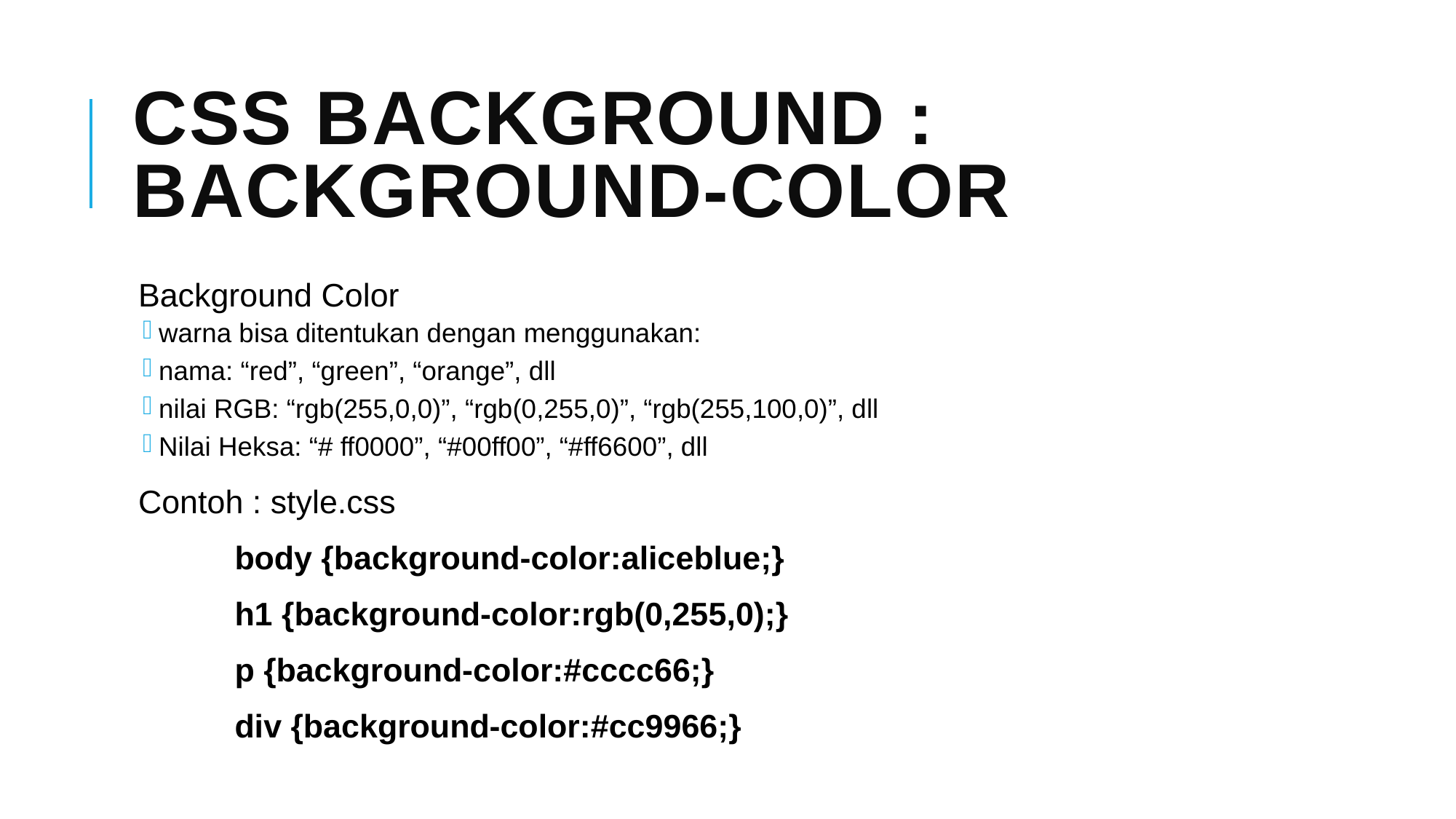

# CSS Background : background-color
Background Color
warna bisa ditentukan dengan menggunakan:
nama: “red”, “green”, “orange”, dll
nilai RGB: “rgb(255,0,0)”, “rgb(0,255,0)”, “rgb(255,100,0)”, dll
Nilai Heksa: “# ff0000”, “#00ff00”, “#ff6600”, dll
Contoh : style.css
	body {background-color:aliceblue;}
	h1 {background-color:rgb(0,255,0);}
	p {background-color:#cccc66;}
	div {background-color:#cc9966;}